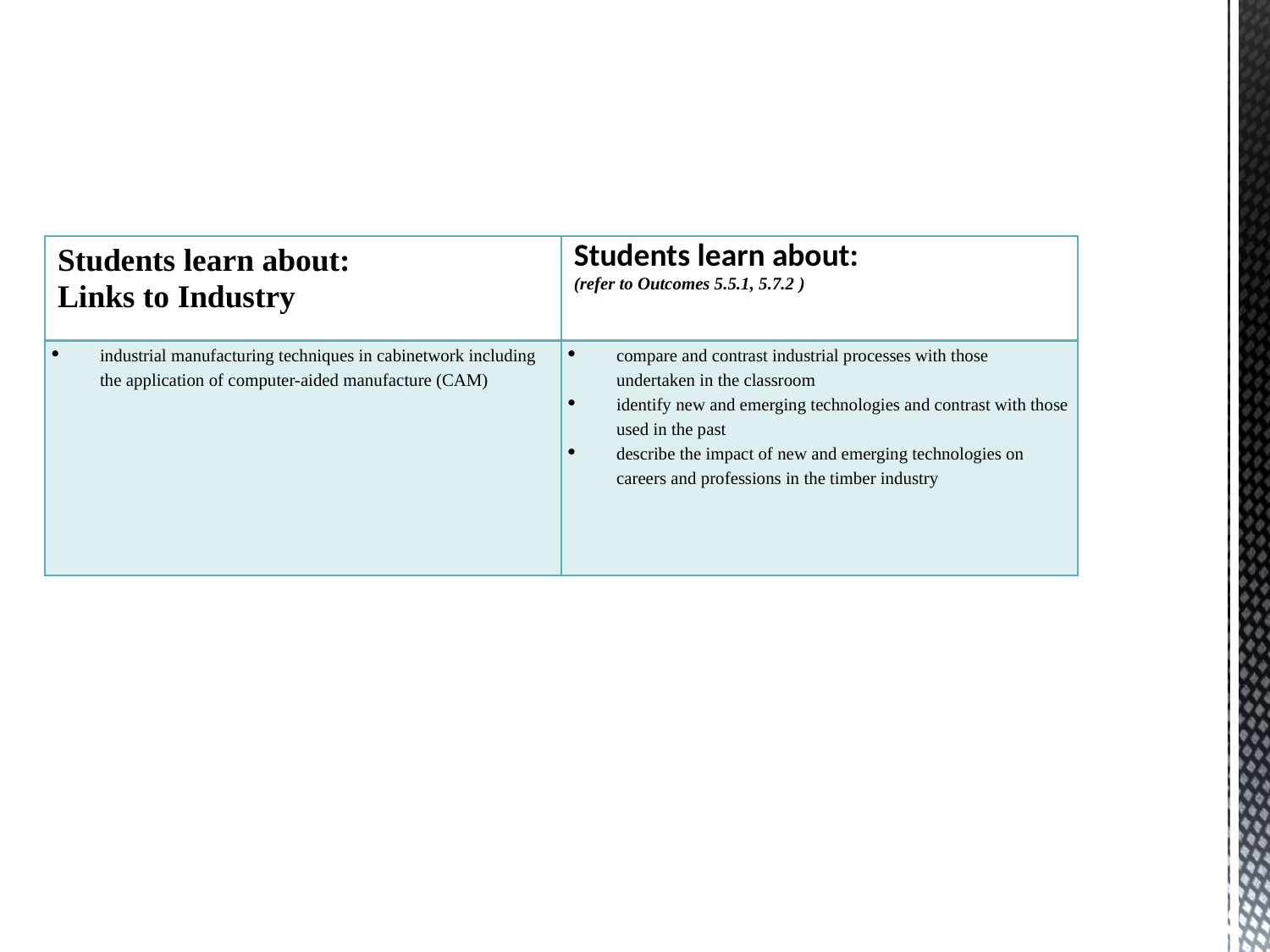

| Students learn about: Links to Industry | Students learn about: (refer to Outcomes 5.5.1, 5.7.2 ) |
| --- | --- |
| industrial manufacturing techniques in cabinetwork including the application of computer-aided manufacture (CAM) | compare and contrast industrial processes with those undertaken in the classroom identify new and emerging technologies and contrast with those used in the past describe the impact of new and emerging technologies on careers and professions in the timber industry |